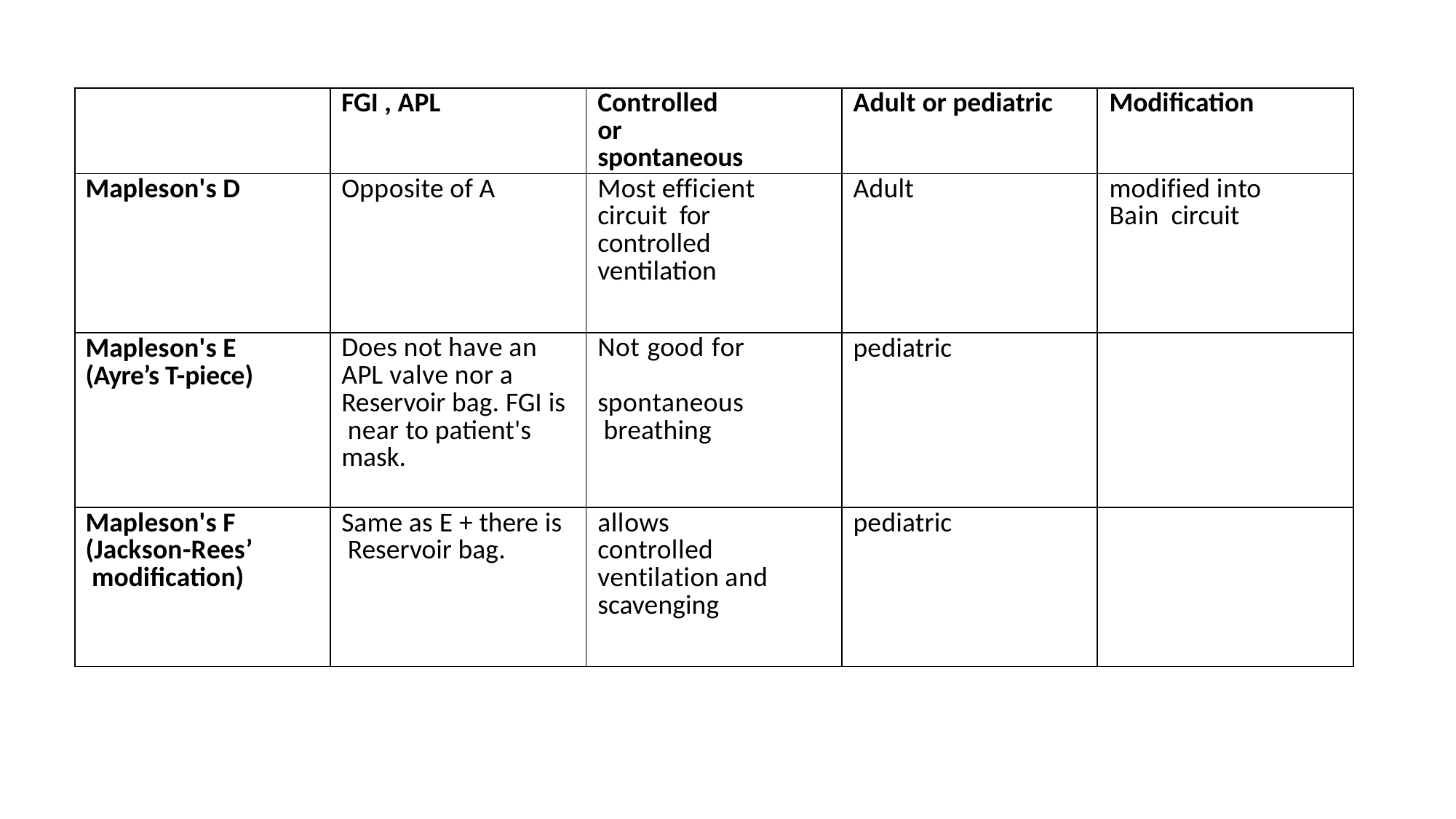

|  | FGI , APL | Controlled or spontaneous | Adult or pediatric | Modification |
| --- | --- | --- | --- | --- |
| Mapleson's D | Opposite of A | Most efficient circuit for controlled ventilation | Adult | modified into Bain circuit |
| Mapleson's E (Ayre’s T-piece) | Does not have an APL valve nor a Reservoir bag. FGI is near to patient's mask. | Not good for spontaneous breathing | pediatric |  |
| Mapleson's F (Jackson-Rees’ modification) | Same as E + there is Reservoir bag. | allows controlled ventilation and scavenging | pediatric |  |